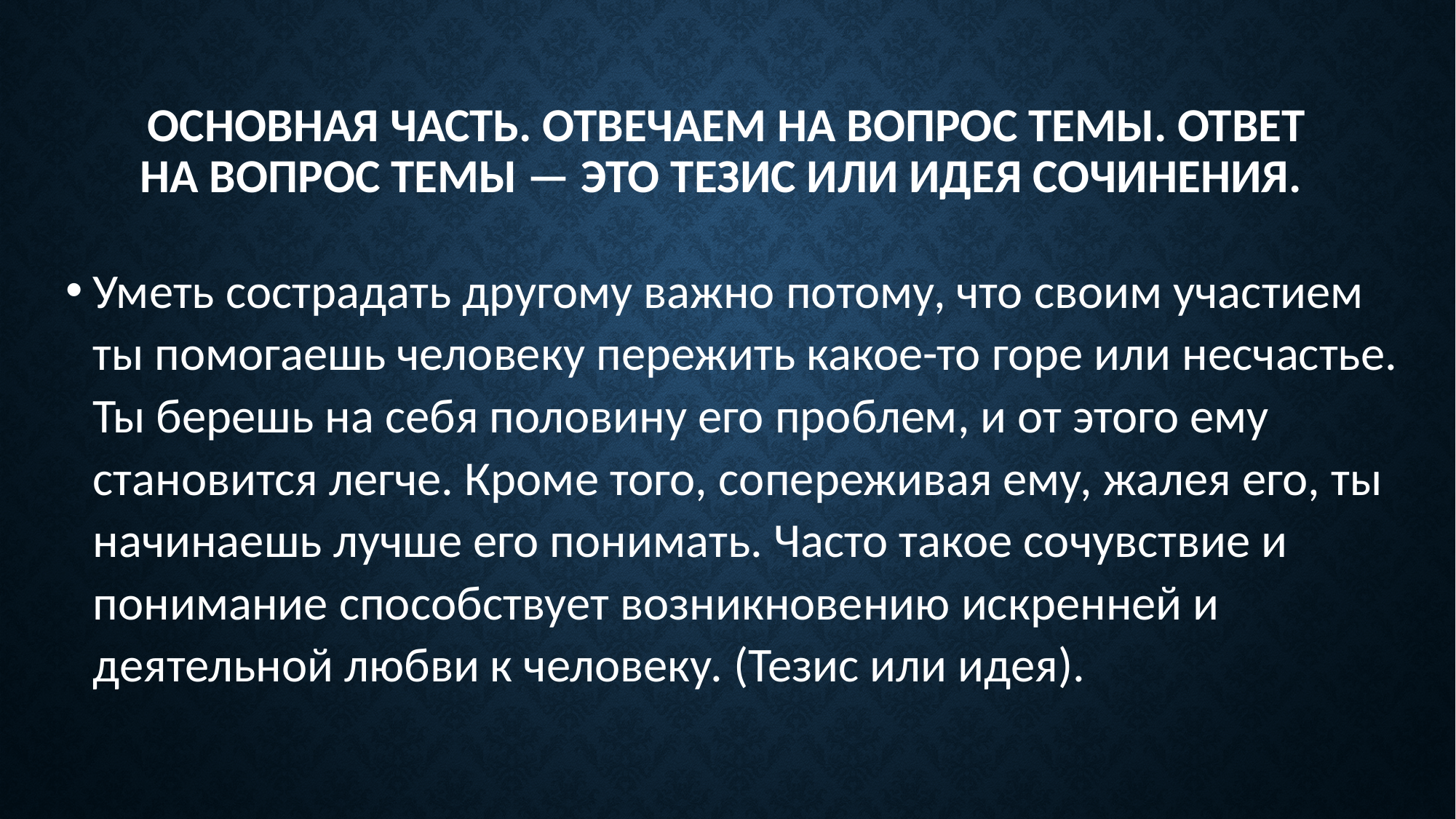

# Основная часть. Отвечаем на вопрос темы. Ответ на вопрос темы — это тезис или идея сочинения.
Уметь сострадать другому важно потому, что своим участием ты помогаешь человеку пережить какое-то горе или несчастье. Ты берешь на себя половину его проблем, и от этого ему становится легче. Кроме того, сопереживая ему, жалея его, ты начинаешь лучше его понимать. Часто такое сочувствие и понимание способствует возникновению искренней и деятельной любви к человеку. (Тезис или идея).